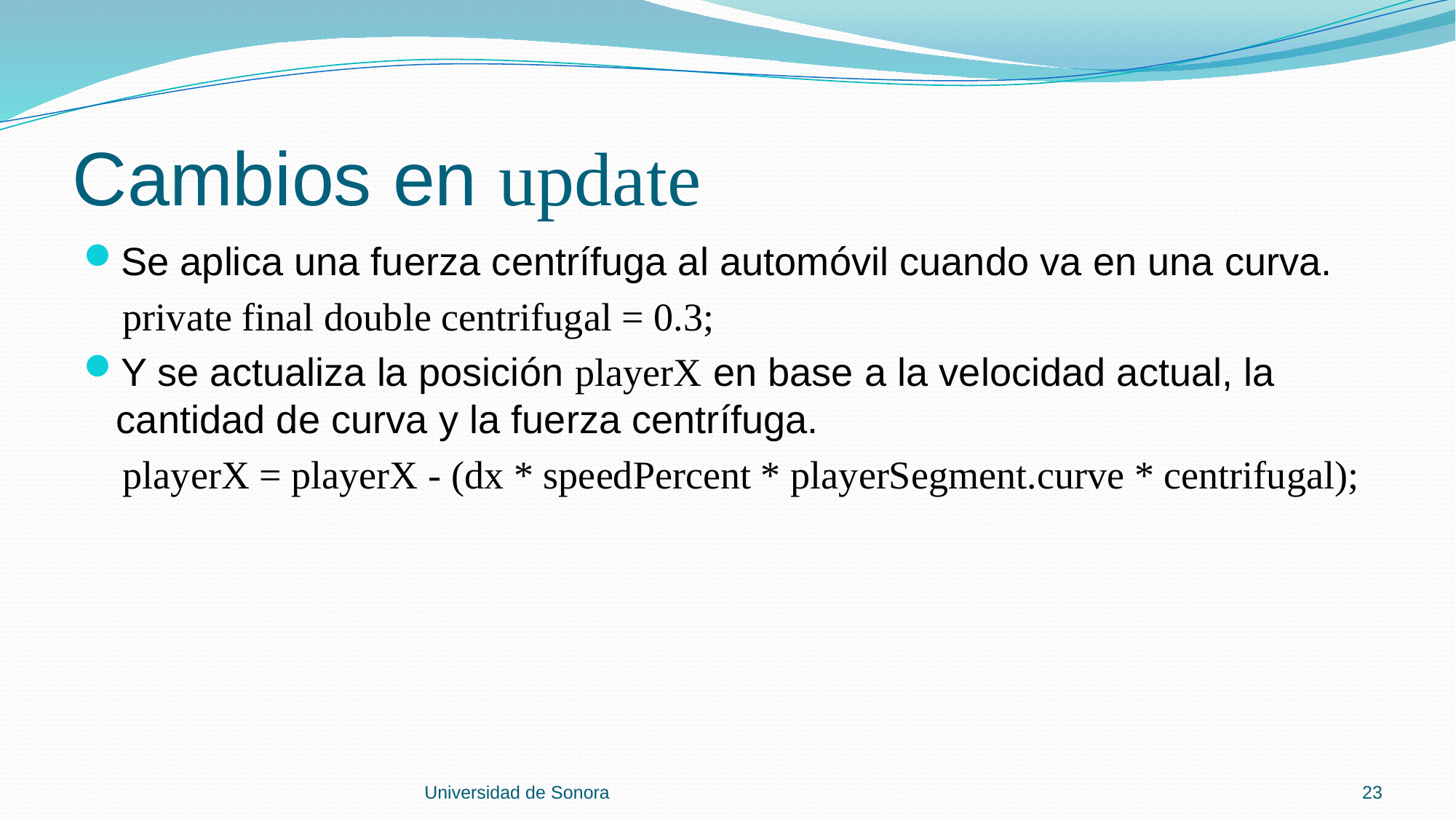

# Cambios en update
Se aplica una fuerza centrífuga al automóvil cuando va en una curva.
    private final double centrifugal = 0.3;
Y se actualiza la posición playerX en base a la velocidad actual, la cantidad de curva y la fuerza centrífuga.
    playerX = playerX - (dx * speedPercent * playerSegment.curve * centrifugal);

Universidad de Sonora
23